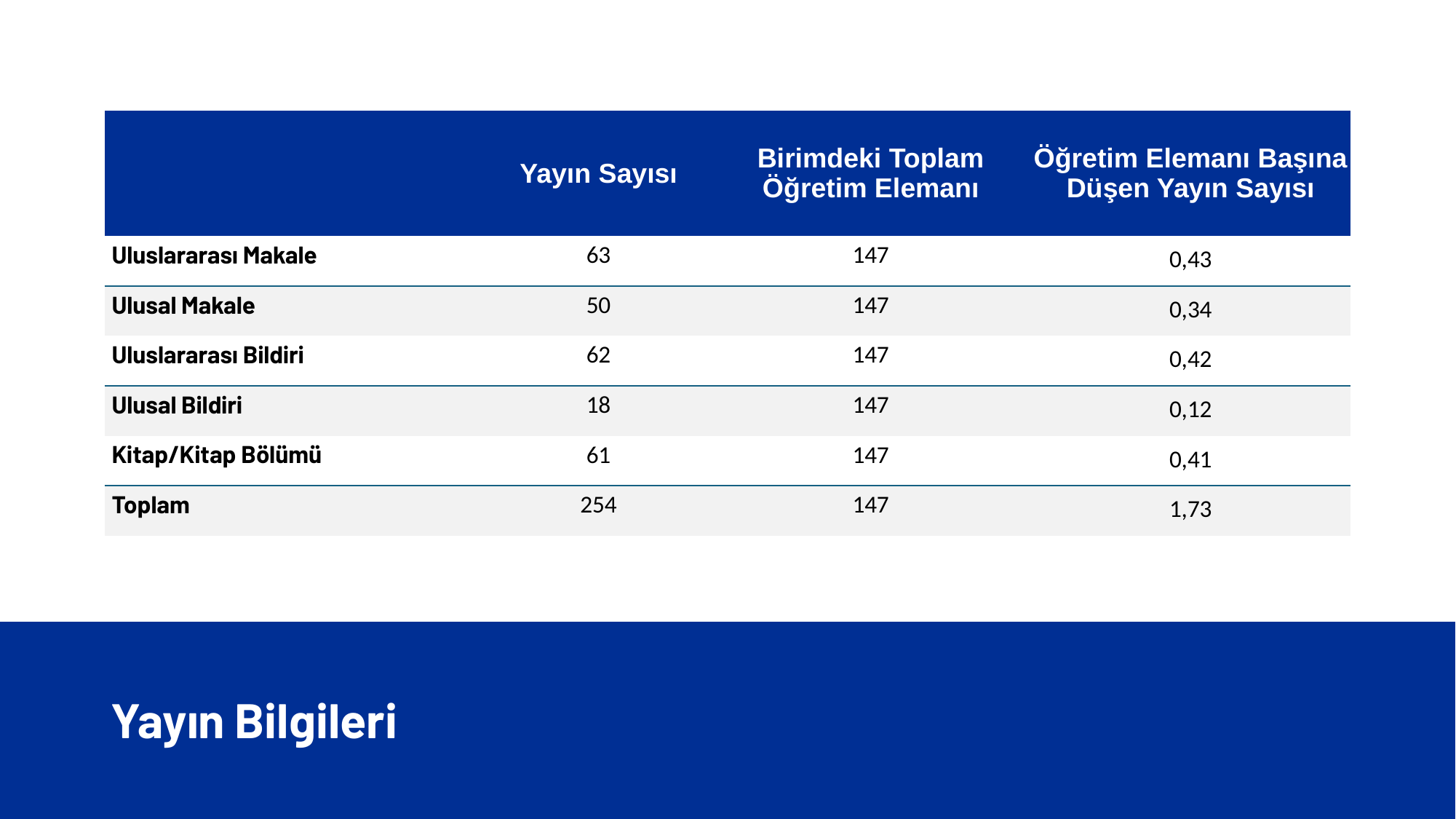

|  | Yayın Sayısı | Birimdeki Toplam Öğretim Elemanı | Öğretim Elemanı Başına Düşen Yayın Sayısı |
| --- | --- | --- | --- |
| Uluslararası Makale | 63 | 147 | 0,43 |
| Ulusal Makale | 50 | 147 | 0,34 |
| Uluslararası Bildiri | 62 | 147 | 0,42 |
| Ulusal Bildiri | 18 | 147 | 0,12 |
| Kitap/Kitap Bölümü | 61 | 147 | 0,41 |
| Toplam | 254 | 147 | 1,73 |
Yayın Bilgileri